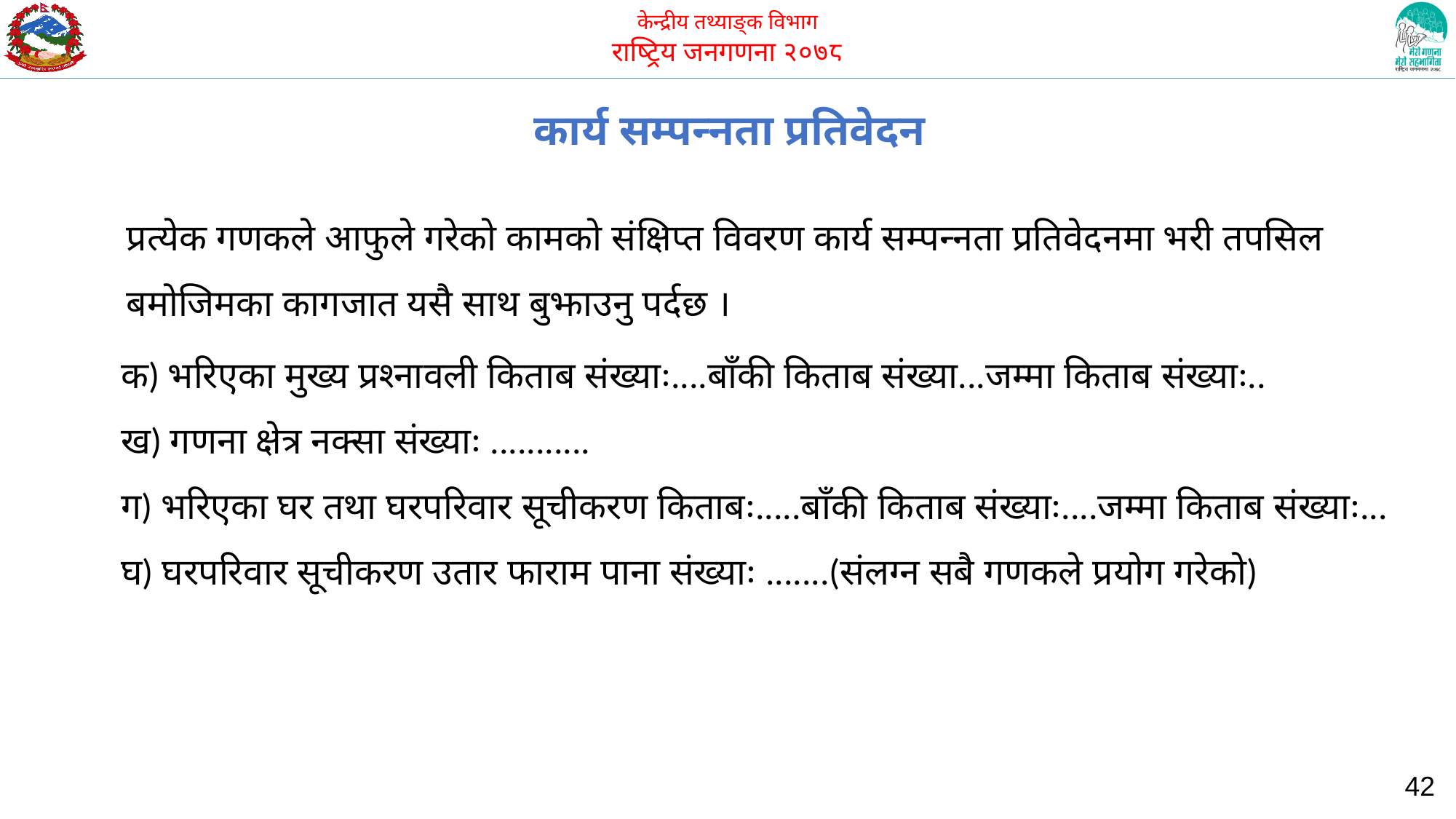

कार्य सम्पन्नता प्रतिवेदन
प्रत्येक गणकले आफुले गरेको कामको संक्षिप्त विवरण कार्य सम्पन्नता प्रतिवेदनमा भरी तपसिल बमोजिमका कागजात यसै साथ बुझाउनु पर्दछ ।
क) भरिएका मुख्य प्रश्नावली किताब संख्याः....बाँकी किताब संख्या...जम्मा किताब संख्याः..
ख) गणना क्षेत्र नक्सा संख्याः ...........
ग) भरिएका घर तथा घरपरिवार सूचीकरण किताबः.....बाँकी किताब संख्याः....जम्मा किताब संख्याः...
घ) घरपरिवार सूचीकरण उतार फाराम पाना संख्याः .......(संलग्न सबै गणकले प्रयोग गरेको)
42